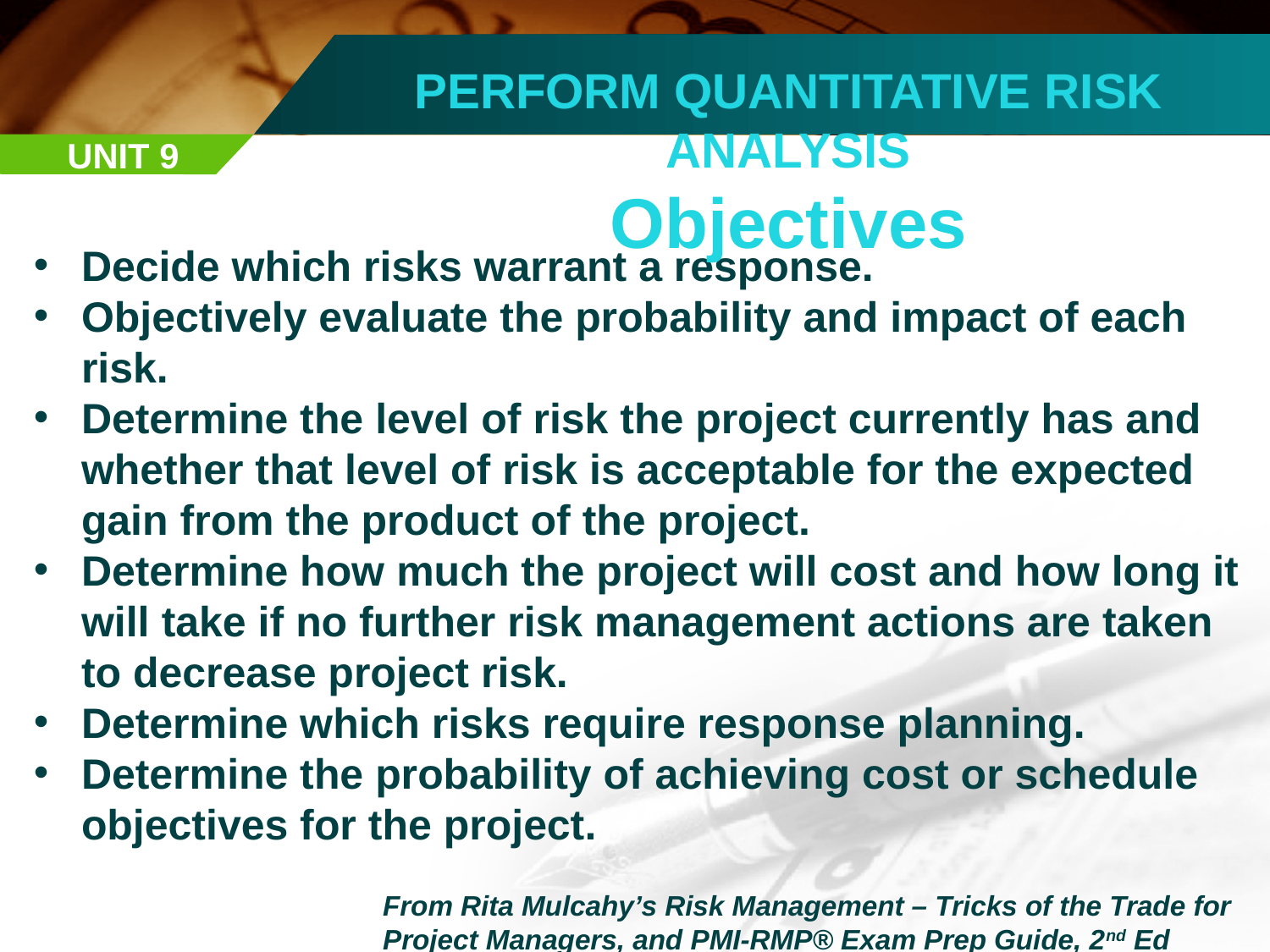

PERFORM QUANTITATIVE RISK ANALYSIS
Objectives
UNIT 9
Decide which risks warrant a response.
Objectively evaluate the probability and impact of each risk.
Determine the level of risk the project currently has and whether that level of risk is acceptable for the expected gain from the product of the project.
Determine how much the project will cost and how long it will take if no further risk management actions are taken to decrease project risk.
Determine which risks require response planning.
Determine the probability of achieving cost or schedule objectives for the project.
From Rita Mulcahy’s Risk Management – Tricks of the Trade for Project Managers, and PMI-RMP® Exam Prep Guide, 2nd Ed